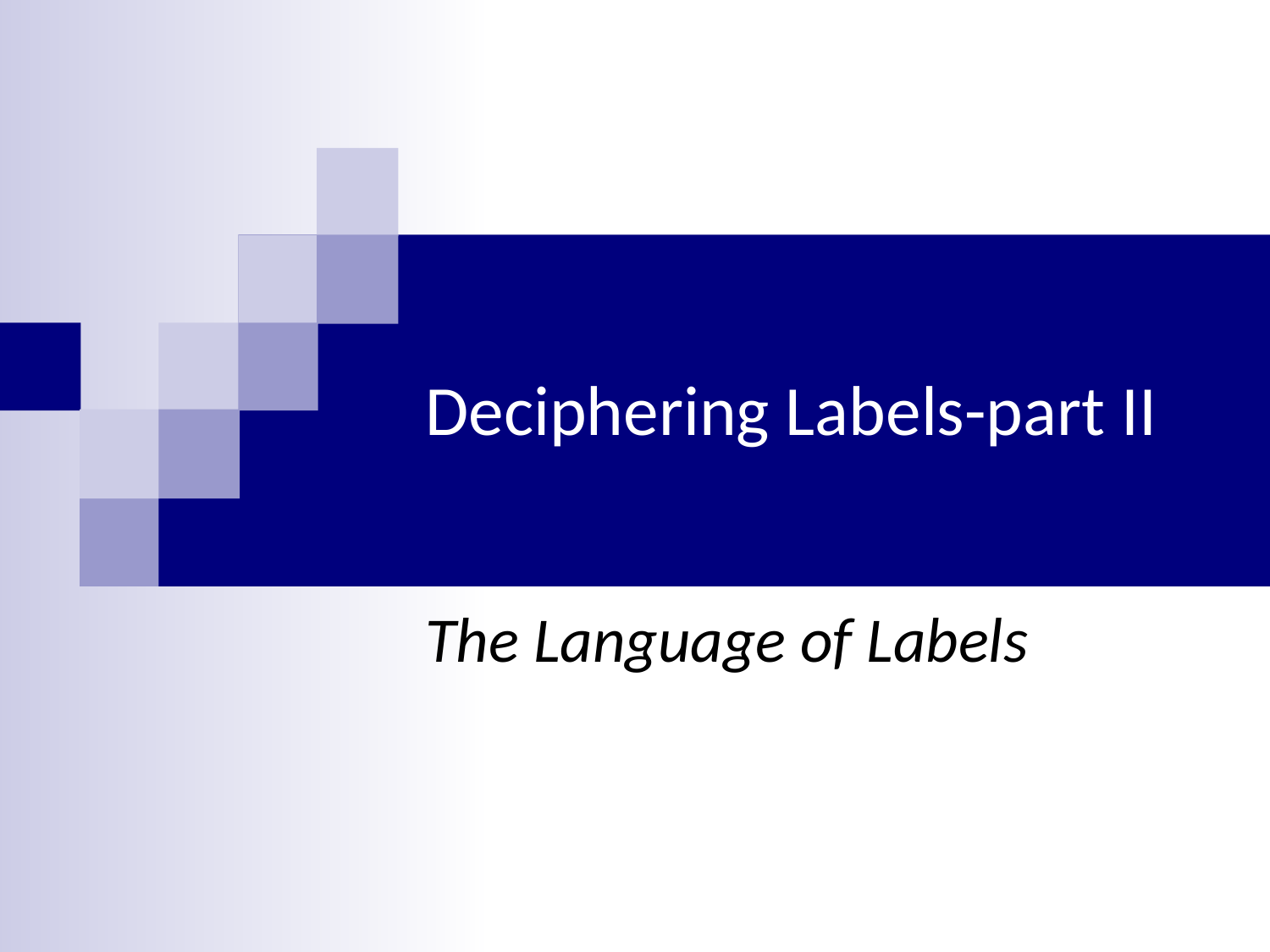

# Deciphering Labels-part II
The Language of Labels